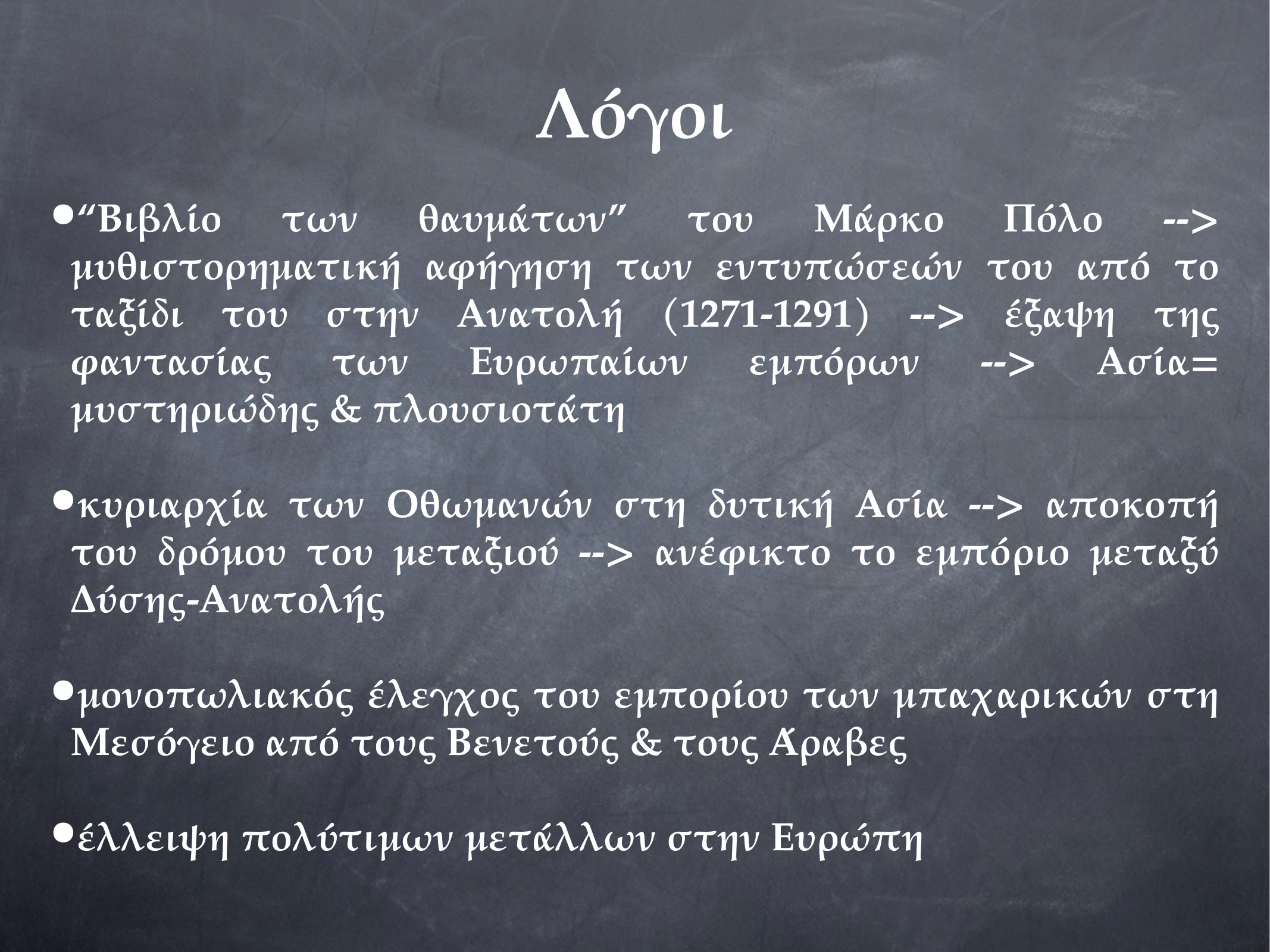

# Λόγοι
“Βιβλίο των θαυμάτων” του Μάρκο Πόλο --> μυθιστορηματική αφήγηση των εντυπώσεών του από το ταξίδι του στην Ανατολή (1271-1291) --> έξαψη της φαντασίας των Ευρωπαίων εμπόρων --> Ασία= μυστηριώδης & πλουσιοτάτη

κυριαρχία των Οθωμανών στη δυτική Ασία --> αποκοπή του δρόμου του μεταξιού --> ανέφικτο το εμπόριο μεταξύ Δύσης-Ανατολής

μονοπωλιακός έλεγχος του εμπορίου των μπαχαρικών στη Μεσόγειο από τους Βενετούς & τους Άραβες

έλλειψη πολύτιμων μετάλλων στην Ευρώπη